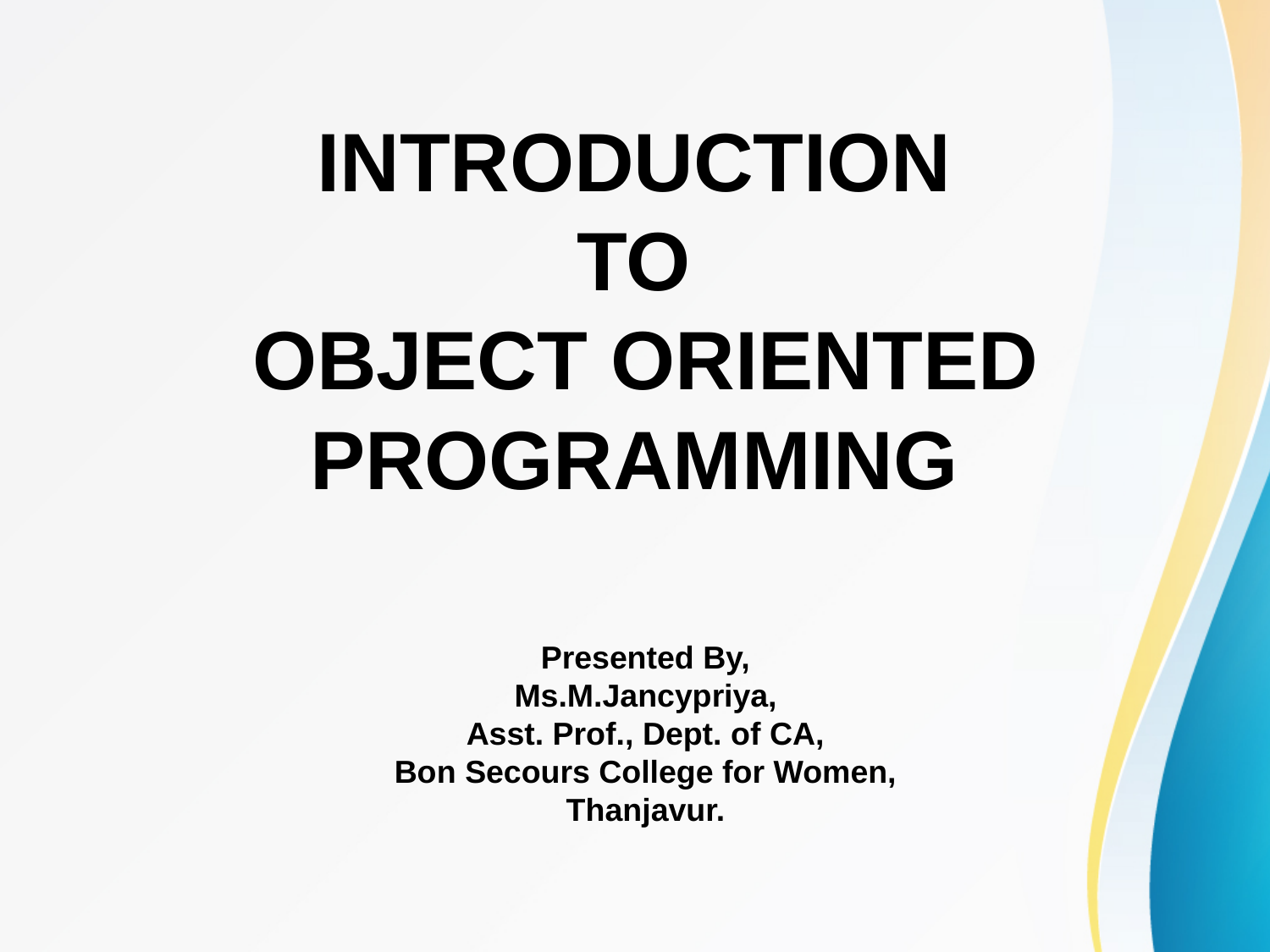

# INTRODUCTION TO OBJECT ORIENTED PROGRAMMING
Presented By,
Ms.M.Jancypriya,
Asst. Prof., Dept. of CA,
Bon Secours College for Women,
Thanjavur.